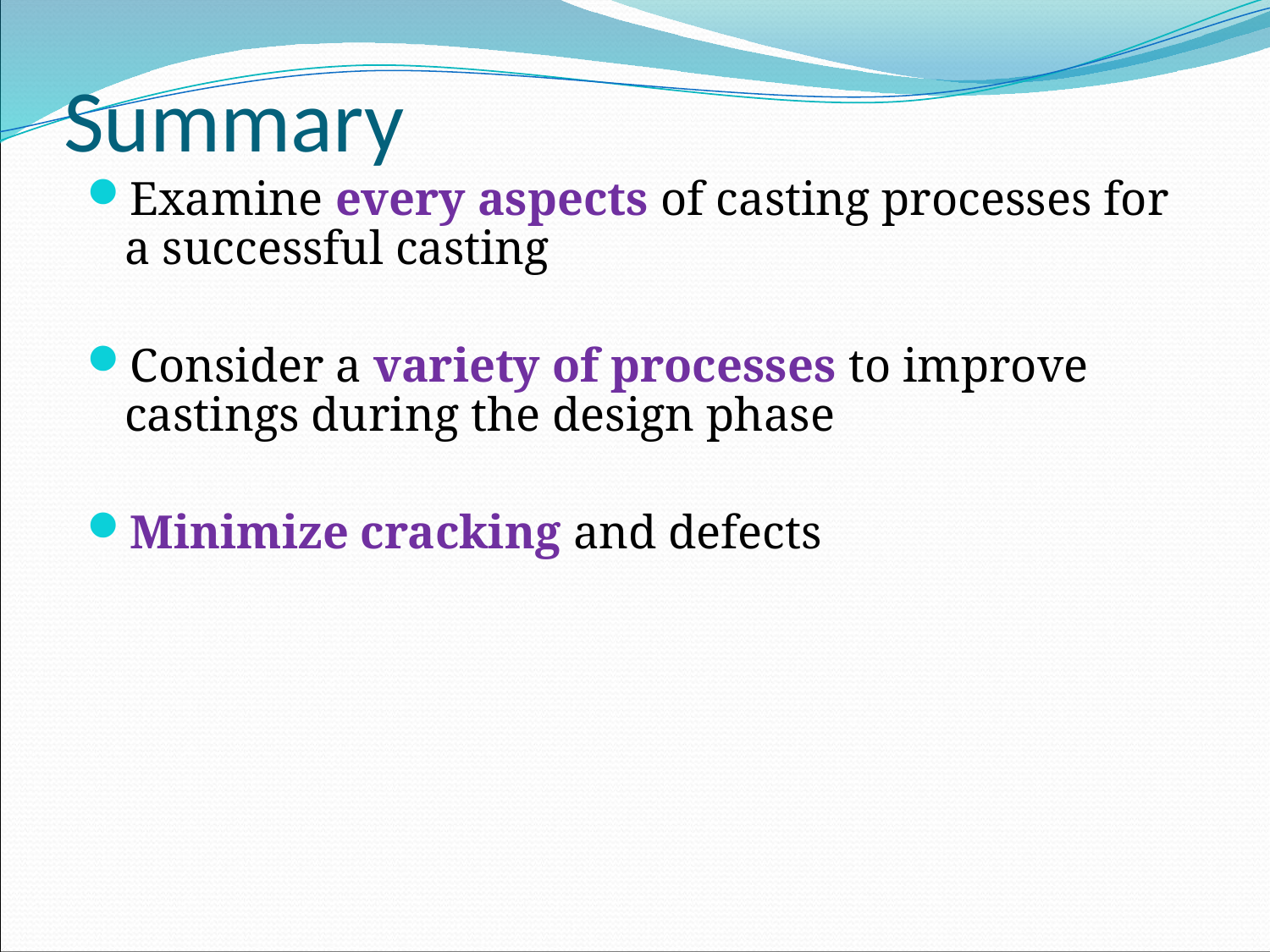

# Summary
Examine every aspects of casting processes for a successful casting

Consider a variety of processes to improve castings during the design phase

Minimize cracking and defects